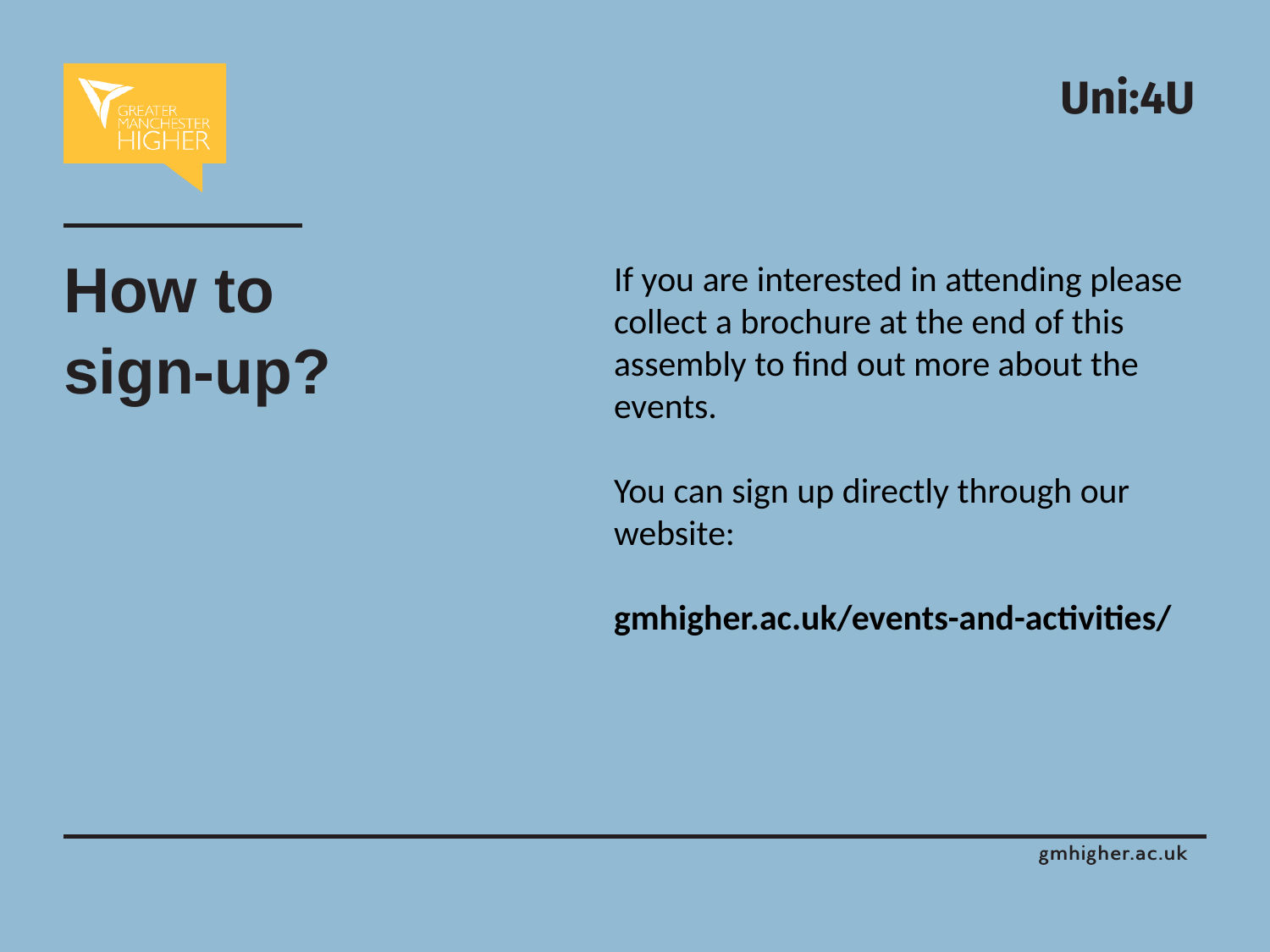

# Uni:4U

How to
sign-up?
If you are interested in attending please collect a brochure at the end of this assembly to find out more about the events.

You can sign up directly through our website:

gmhigher.ac.uk/events-and-activities/

gmhigher.ac.uk